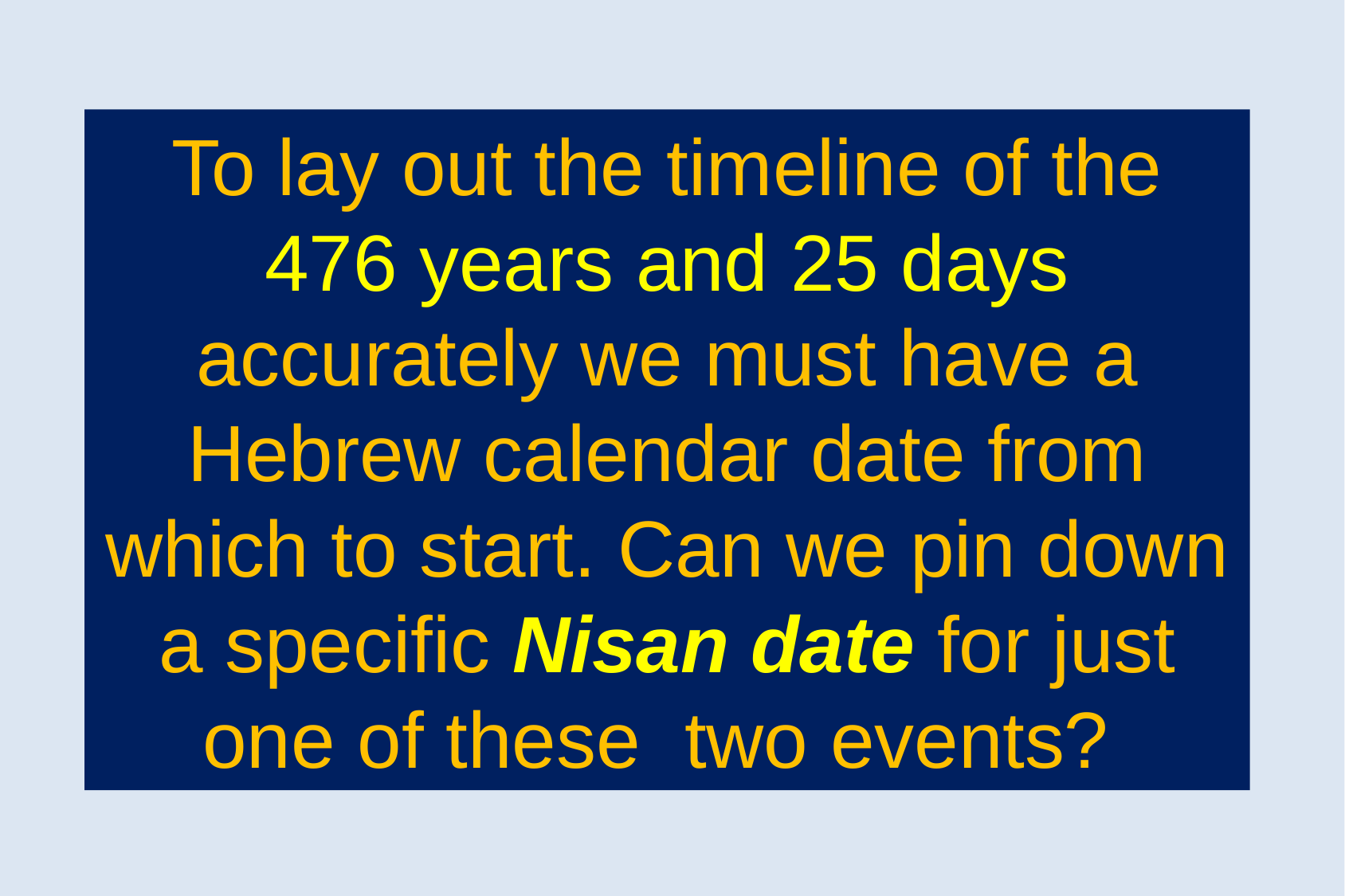

To lay out the timeline of the 476 years and 25 days accurately we must have a Hebrew calendar date from which to start. Can we pin down a specific Nisan date for just one of these  two events?